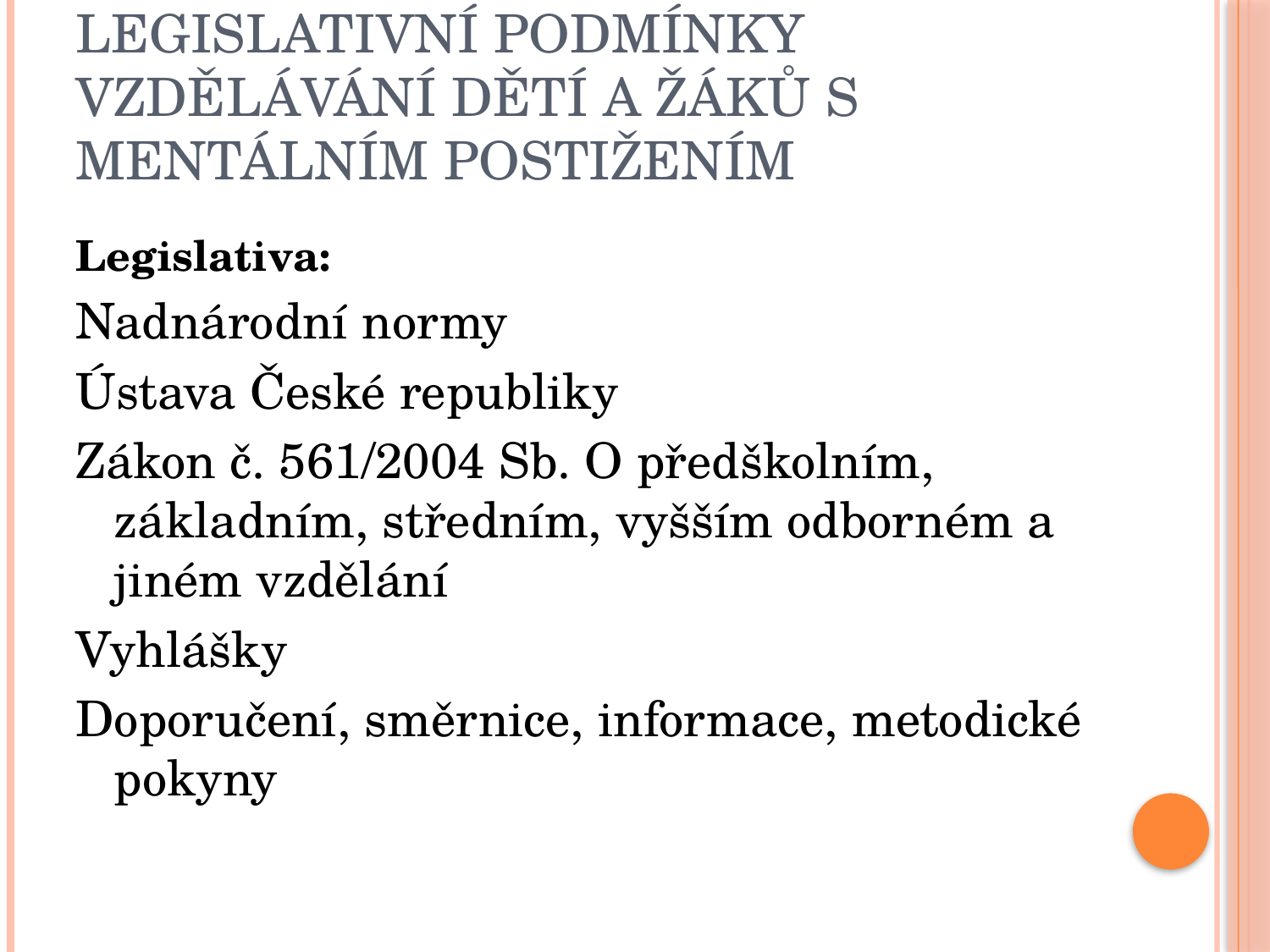

# Legislativní podmínky vzdělávání dětí a žáků s mentálním postižením
Legislativa:
Nadnárodní normy
Ústava České republiky
Zákon č. 561/2004 Sb. O předškolním, základním, středním, vyšším odborném a jiném vzdělání
Vyhlášky
Doporučení, směrnice, informace, metodické pokyny